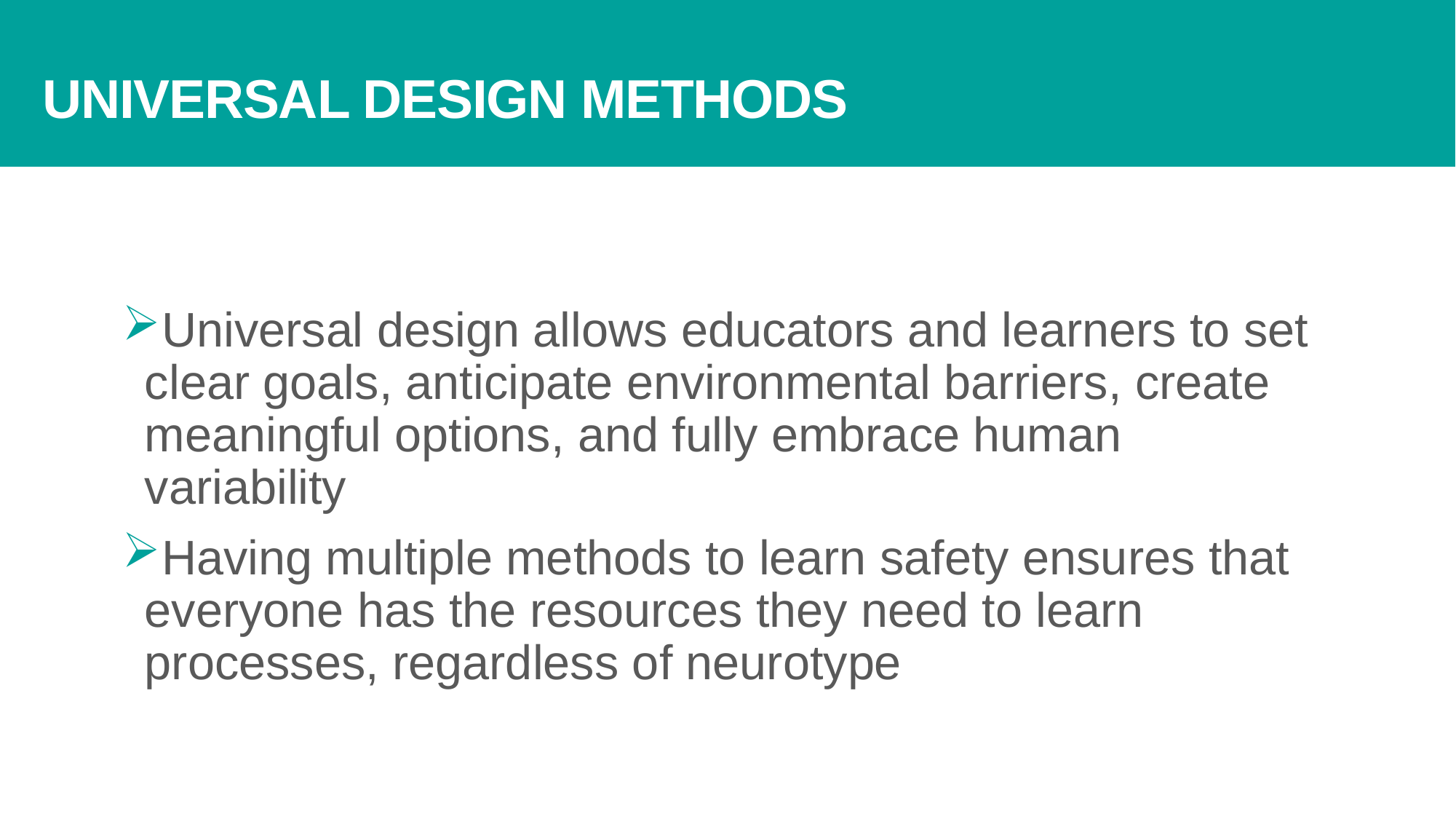

# UNIVERSAL DESIGN METHODS

Universal design allows educators and learners to set clear goals, anticipate environmental barriers, create meaningful options, and fully embrace human variability
Having multiple methods to learn safety ensures that everyone has the resources they need to learn processes, regardless of neurotype